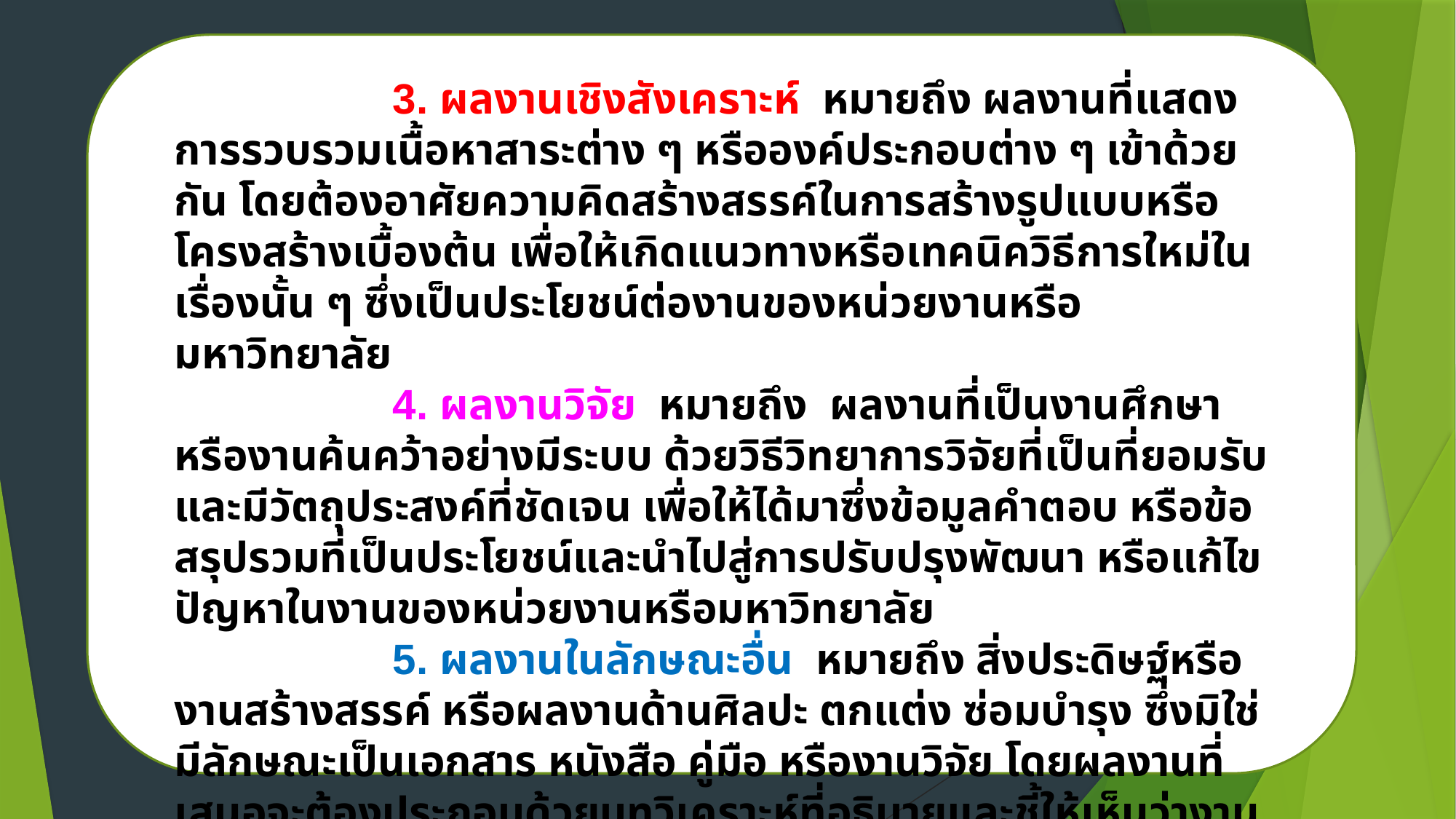

3. ผลงานเชิงสังเคราะห์  หมายถึง ผลงานที่แสดงการรวบรวมเนื้อหาสาระต่าง ๆ หรือองค์ประกอบต่าง ๆ เข้าด้วยกัน โดยต้องอาศัยความคิดสร้างสรรค์ในการสร้างรูปแบบหรือโครงสร้างเบื้องต้น เพื่อให้เกิดแนวทางหรือเทคนิควิธีการใหม่ในเรื่องนั้น ๆ ซึ่งเป็นประโยชน์ต่องานของหน่วยงานหรือมหาวิทยาลัย
		4. ผลงานวิจัย  หมายถึง  ผลงานที่เป็นงานศึกษาหรืองานค้นคว้าอย่างมีระบบ ด้วยวิธีวิทยาการวิจัยที่เป็นที่ยอมรับ และมีวัตถุประสงค์ที่ชัดเจน เพื่อให้ได้มาซึ่งข้อมูลคำตอบ หรือข้อสรุปรวมที่เป็นประโยชน์และนำไปสู่การปรับปรุงพัฒนา หรือแก้ไขปัญหาในงานของหน่วยงานหรือมหาวิทยาลัย
		5. ผลงานในลักษณะอื่น  หมายถึง สิ่งประดิษฐ์หรืองานสร้างสรรค์ หรือผลงานด้านศิลปะ ตกแต่ง ซ่อมบำรุง ซึ่งมิใช่มีลักษณะเป็นเอกสาร หนังสือ คู่มือ หรืองานวิจัย โดยผลงานที่เสนอจะต้องประกอบด้วยบทวิเคราะห์ที่อธิบายและชี้ให้เห็นว่างานดังกล่าวเป็นประโยชน์และนำไปสู่การปรับปรุงพัฒนางานหรือแก้ไขปัญหาในงาน ทั้งนี้ ผลงานดังกล่าวต้องเป็นผลงานที่ผ่านการพิสูจน์หรือมีหลักฐานที่แสดงถึงคุณค่าของผลงานนั้น